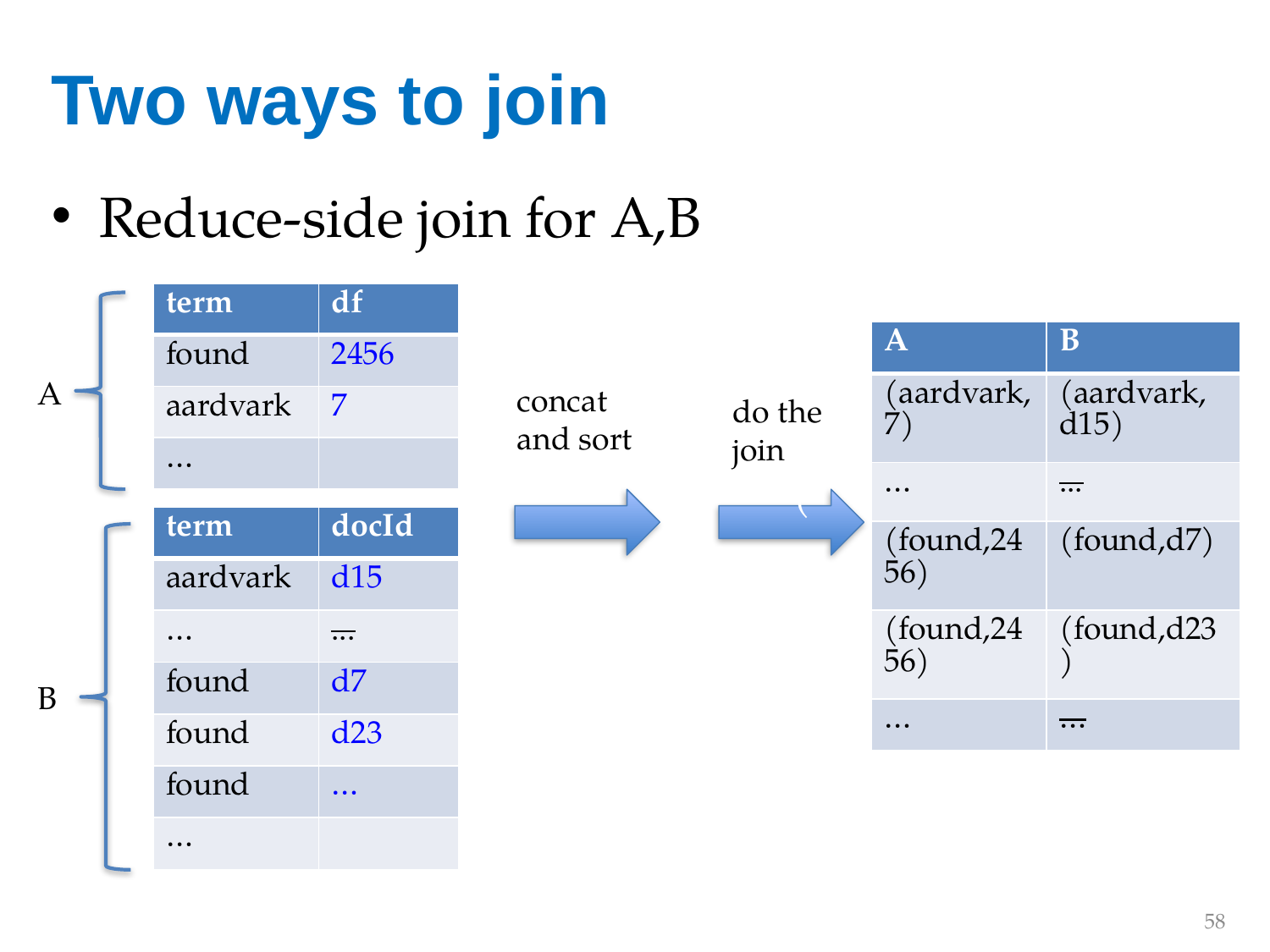

# Two ways to join
Reduce-side join for A,B
| term | df |
| --- | --- |
| found | 2456 |
| aardvark | 7 |
| … |  |

| A | B |
| --- | --- |
| (aardvark, 7) | (aardvark, d15) |
| … | ... |
| (found,2456) | (found,d7) |
| (found,2456) | (found,d23) |
| … | … |
A
concat and sort
do the join
(

| term | docId |
| --- | --- |
| aardvark | d15 |
| … | ... |
| found | d7 |
| found | d23 |
| found | … |
| … |  |

B
58